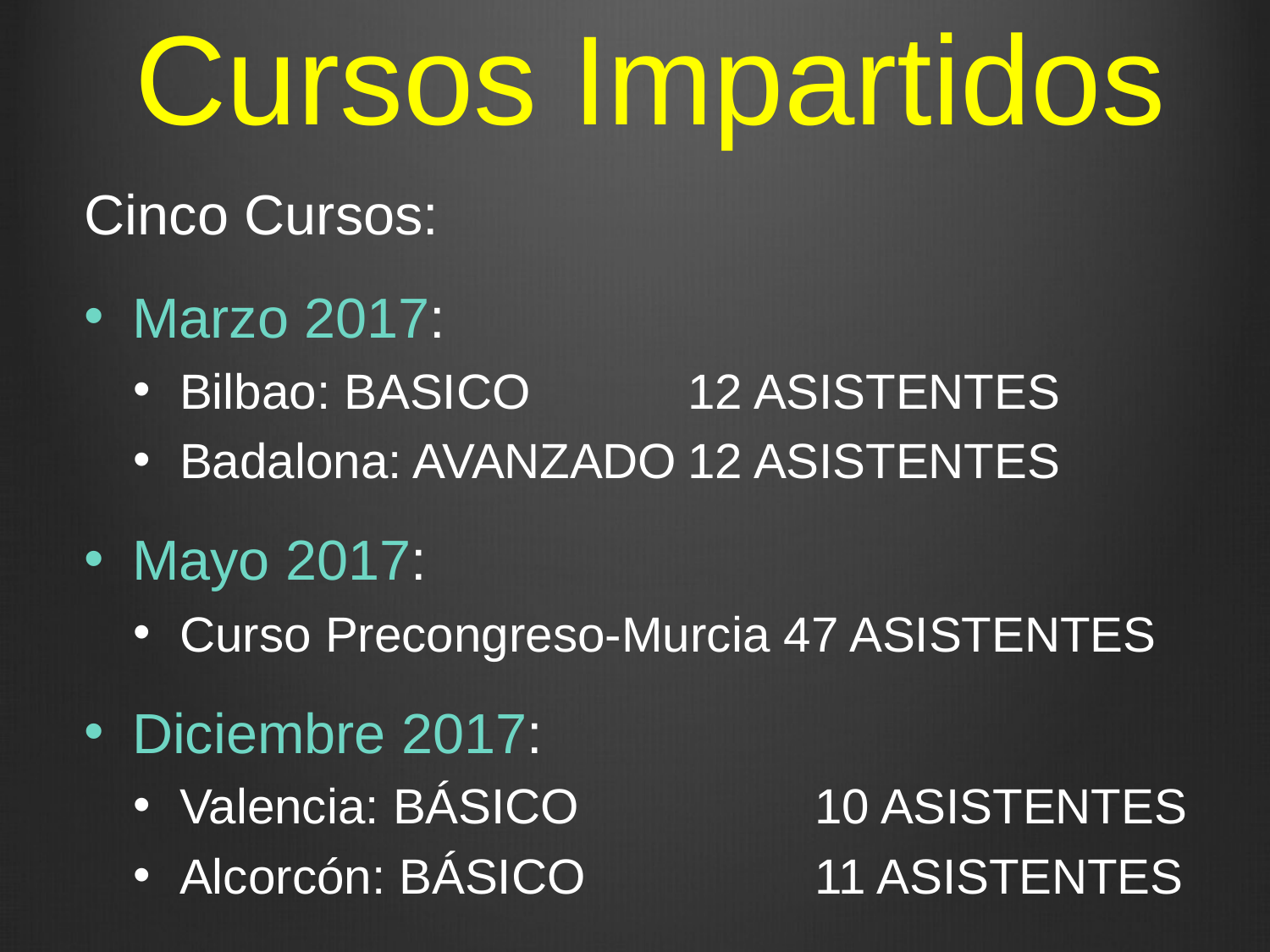

# Cursos Impartidos
Cinco Cursos:
Marzo 2017:
Bilbao: BASICO		12 ASISTENTES
Badalona: AVANZADO	12 ASISTENTES
Mayo 2017:
Curso Precongreso-Murcia 47 ASISTENTES
Diciembre 2017:
Valencia: BÁSICO		10 ASISTENTES
Alcorcón: BÁSICO		11 ASISTENTES